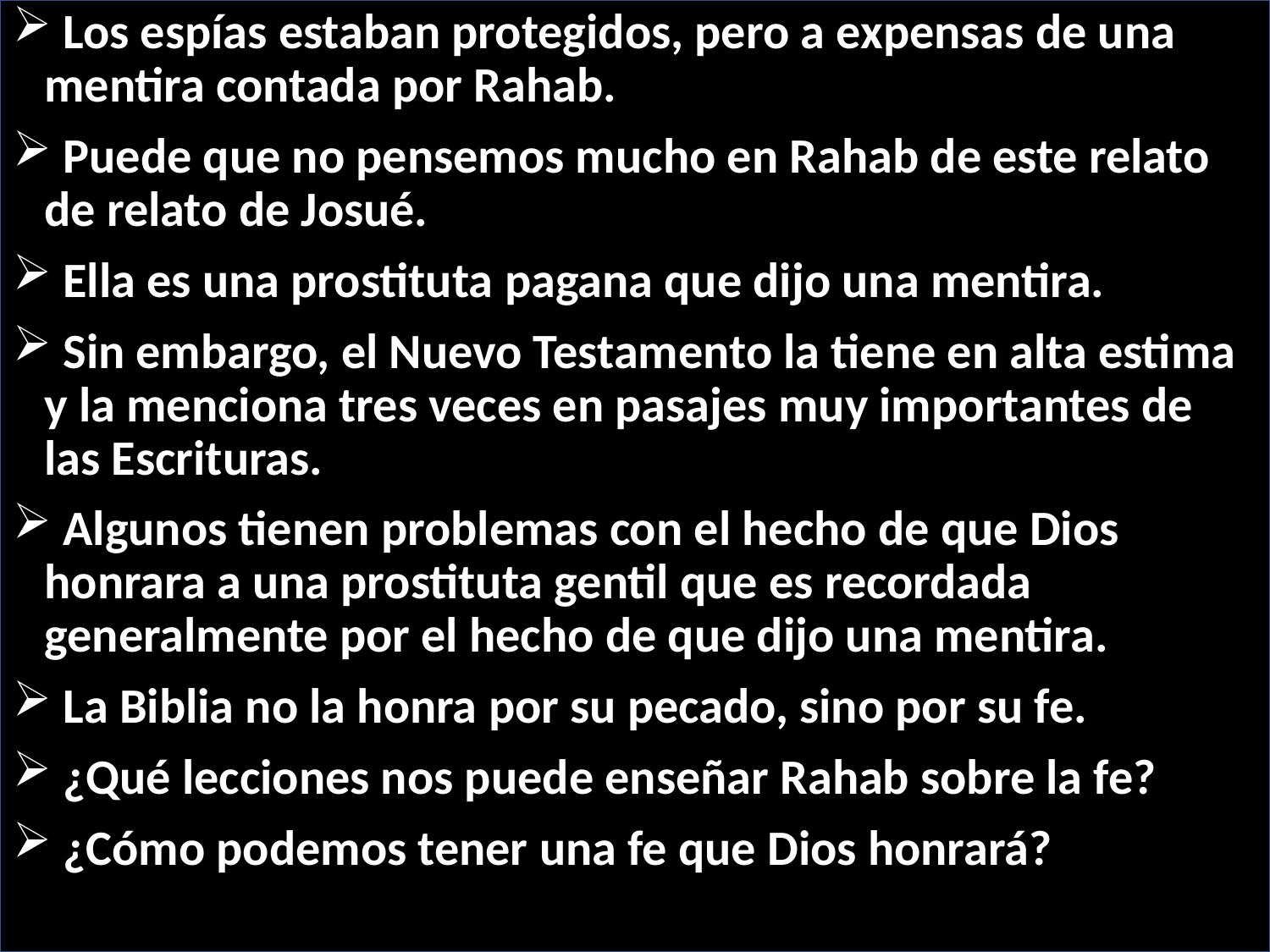

Los espías estaban protegidos, pero a expensas de una mentira contada por Rahab.
 Puede que no pensemos mucho en Rahab de este relato de relato de Josué.
 Ella es una prostituta pagana que dijo una mentira.
 Sin embargo, el Nuevo Testamento la tiene en alta estima y la menciona tres veces en pasajes muy importantes de las Escrituras.
 Algunos tienen problemas con el hecho de que Dios honrara a una prostituta gentil que es recordada generalmente por el hecho de que dijo una mentira.
 La Biblia no la honra por su pecado, sino por su fe.
 ¿Qué lecciones nos puede enseñar Rahab sobre la fe?
 ¿Cómo podemos tener una fe que Dios honrará?